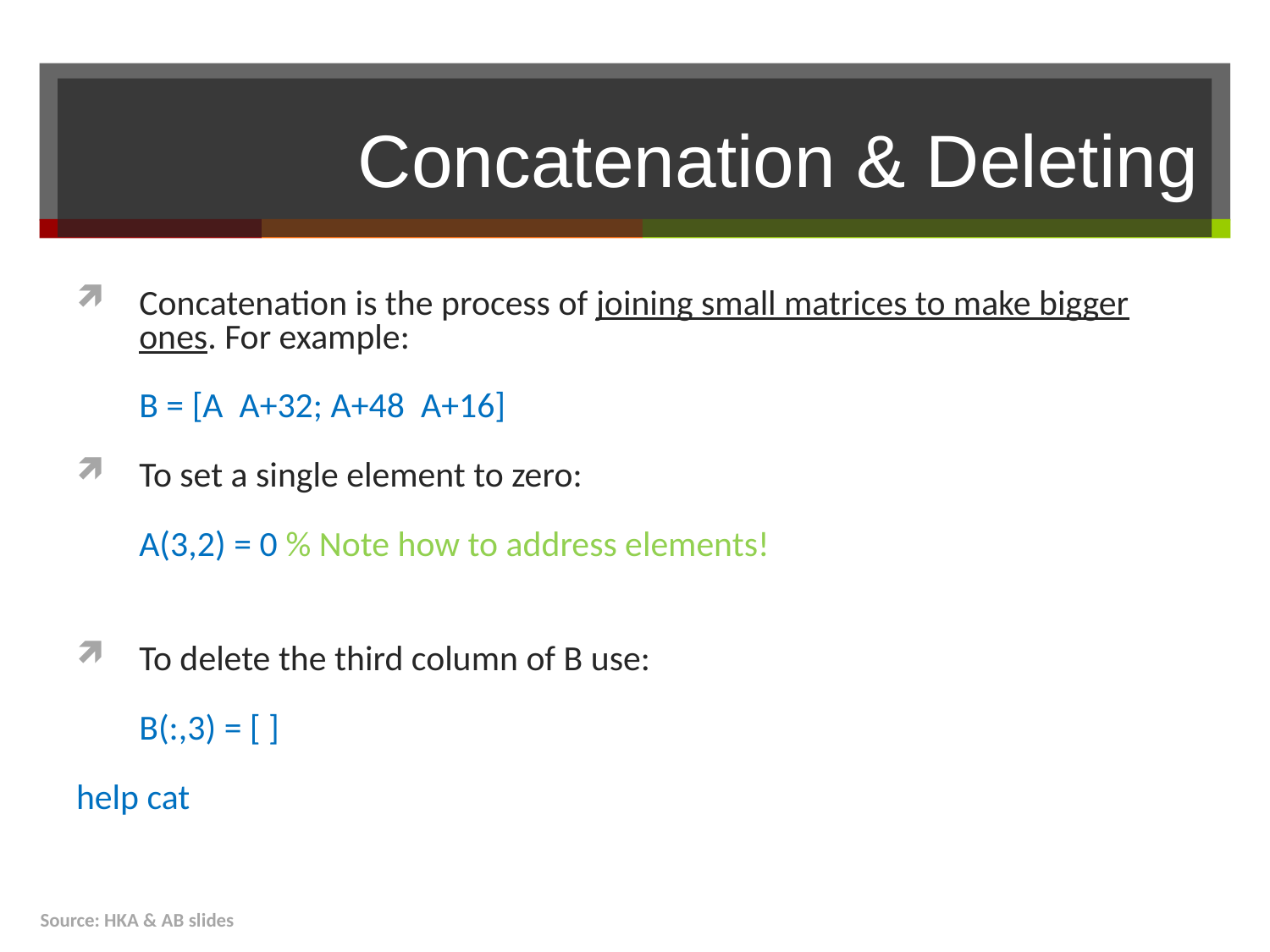

# Concatenation & Deleting
Concatenation is the process of joining small matrices to make bigger ones. For example:
	B = [A  A+32; A+48  A+16]
To set a single element to zero:
	A(3,2) = 0 % Note how to address elements!

To delete the third column of B use:
	B(:,3) = [ ]
help cat

Source: HKA & AB slides